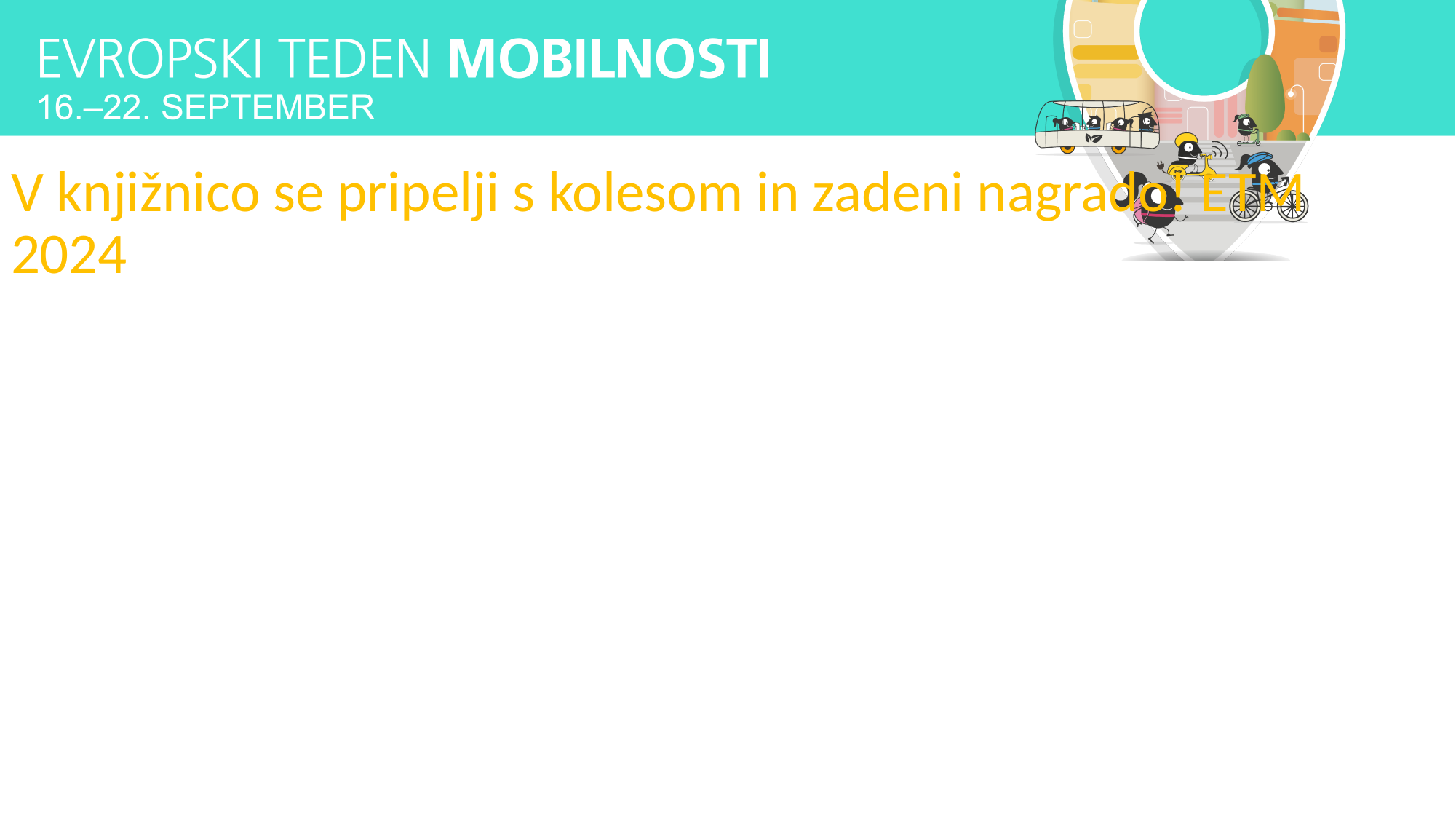

# V knjižnico se pripelji s kolesom in zadeni nagrado! ETM 2024
Mestna knjižnica Ljubljana - 9 knjižnic v različnih občinah LUR:
-	Knjižnica Brezovica,
-	Knjižnica Frana Levstika – Velike Lašče,
-	Knjižnica Horjul,
-	Knjižnica Ig,
-	Knjižnica Jurij Vega – Dol pri Ljubljani,
-	Knjižnica Otona Župančiča,
-	Knjižnica Dobrova,
-	Knjižnica Škofljica in
-	Knjižnica Vodice.